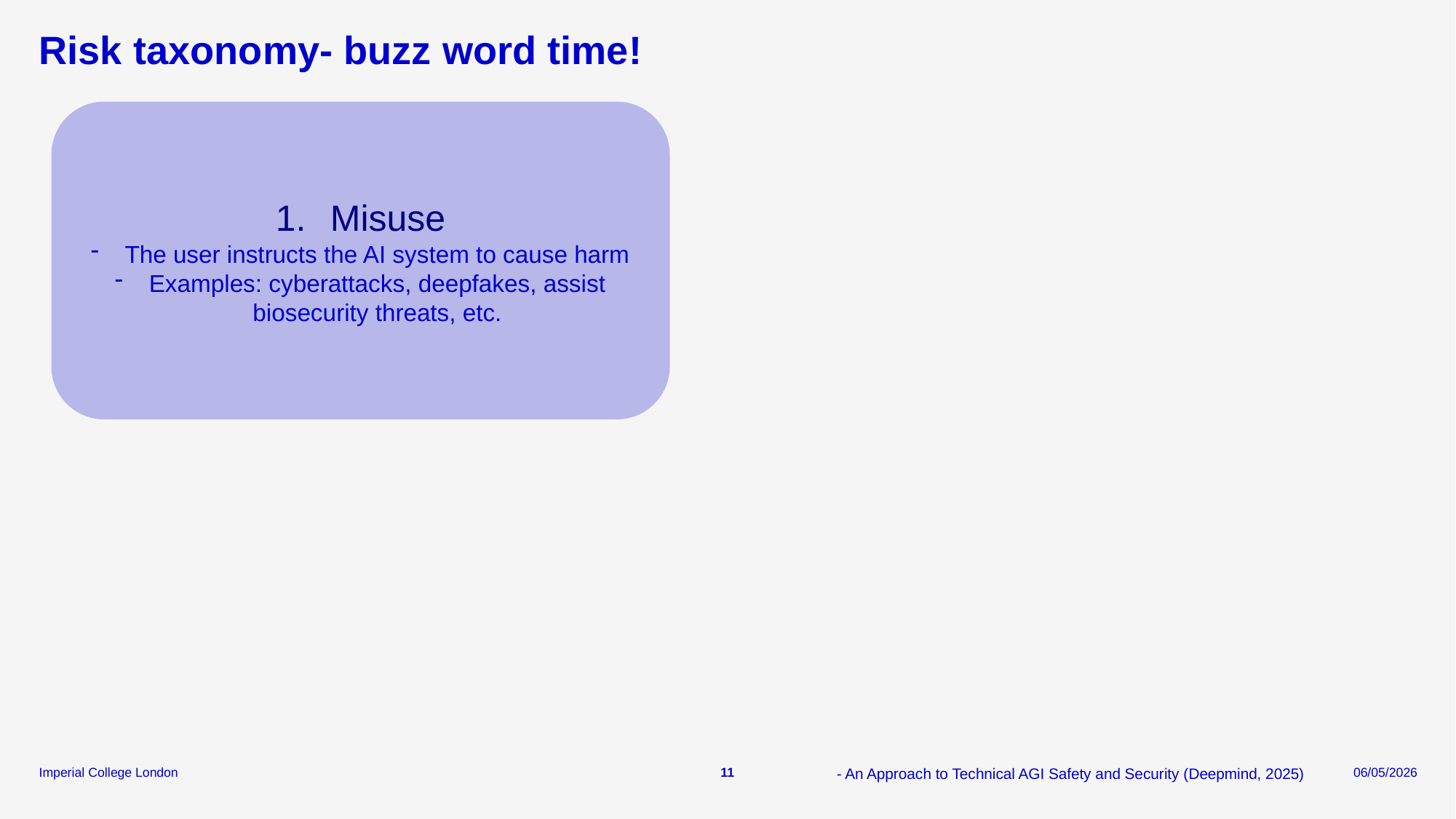

# Risk taxonomy- buzz word time!
Misuse
The user instructs the AI system to cause harm
Examples: cyberattacks, deepfakes, assist biosecurity threats, etc.
11
- An Approach to Technical AGI Safety and Security (Deepmind, 2025)
06/05/2026